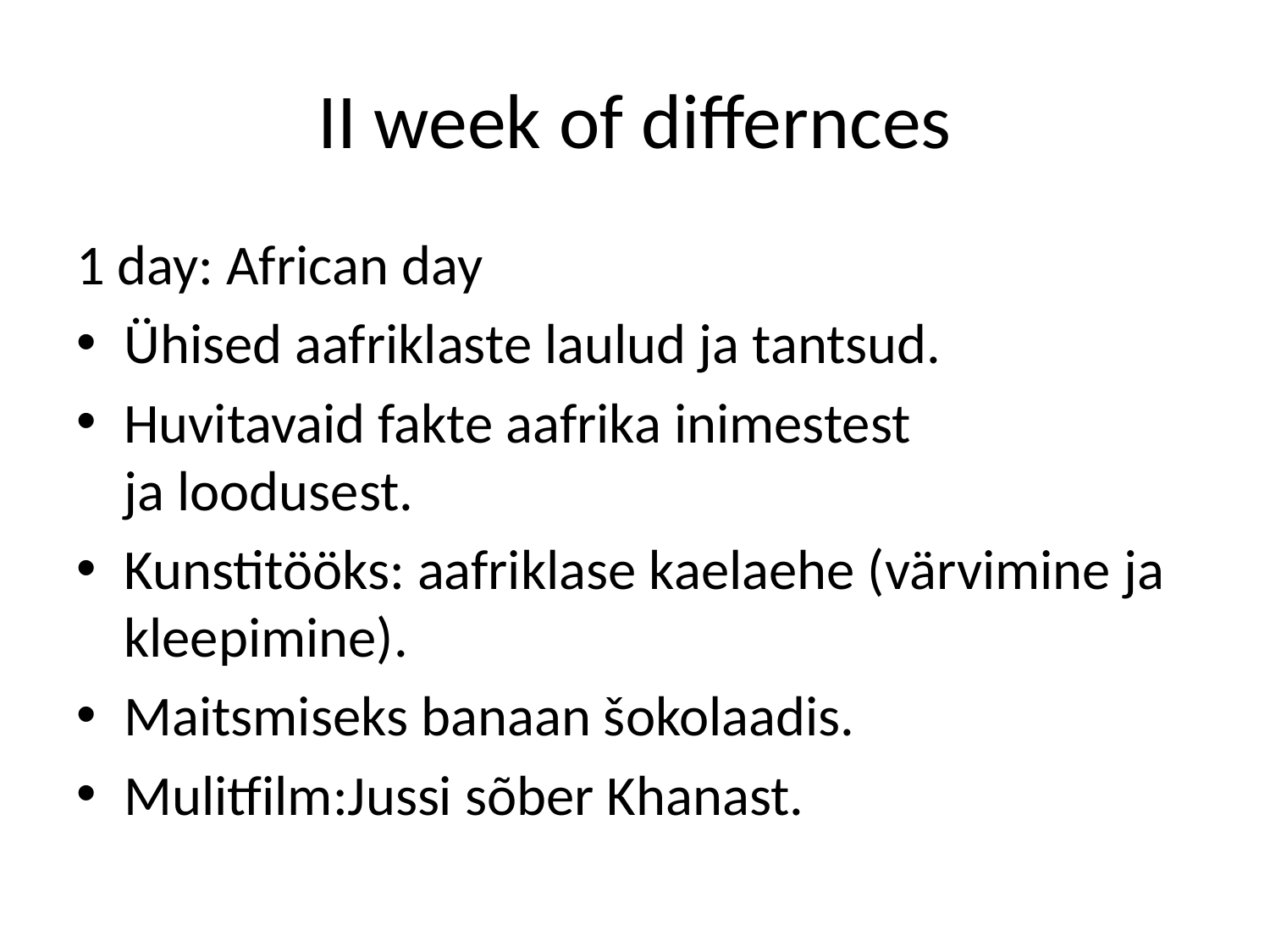

# II week of differnces
1 day: African day
Ühised aafriklaste laulud ja tantsud.
Huvitavaid fakte aafrika inimestest ja loodusest.
Kunstitööks: aafriklase kaelaehe (värvimine ja kleepimine).
Maitsmiseks banaan šokolaadis.
Mulitfilm:Jussi sõber Khanast.